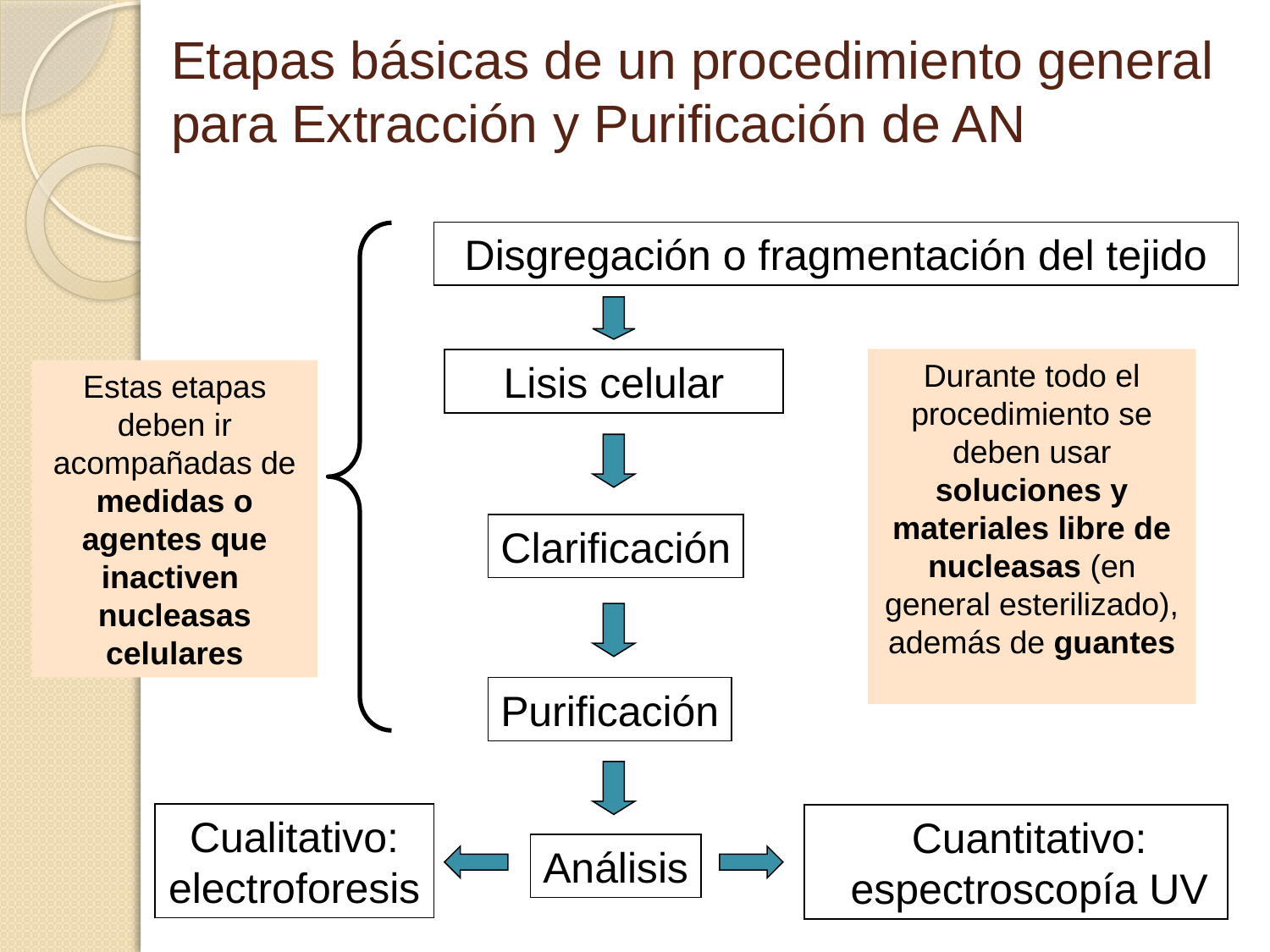

# Etapas básicas de un procedimiento general para Extracción y Purificación de AN

Disgregación o fragmentación del tejido

Durante todo el procedimiento se deben usar soluciones y materiales libre de nucleasas (en general esterilizado), además de guantes

Lisis celular
Estas etapas deben ir acompañadas de medidas o agentes que inactiven  nucleasas celulares

Clarificación

Purificación

Cualitativo:
electroforesis
Cuantitativo: espectroscopía UV
Análisis